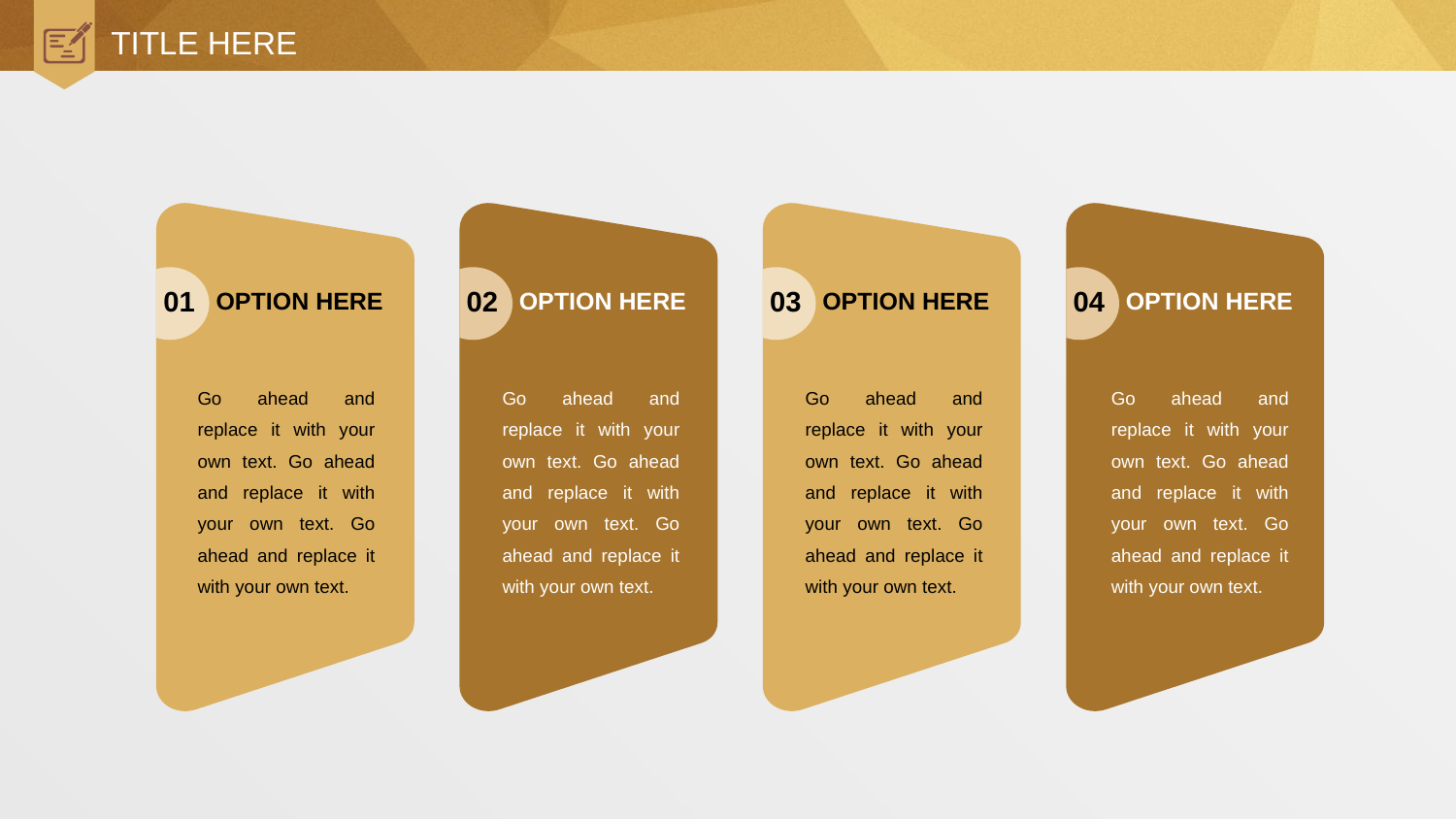

# TITLE HERE

OPTION HERE
01
Go ahead and replace it with your own text. Go ahead and replace it with your own text. Go ahead and replace it with your own text.

OPTION HERE
02
Go ahead and replace it with your own text. Go ahead and replace it with your own text. Go ahead and replace it with your own text.

OPTION HERE
03
Go ahead and replace it with your own text. Go ahead and replace it with your own text. Go ahead and replace it with your own text.

OPTION HERE
04
Go ahead and replace it with your own text. Go ahead and replace it with your own text. Go ahead and replace it with your own text.